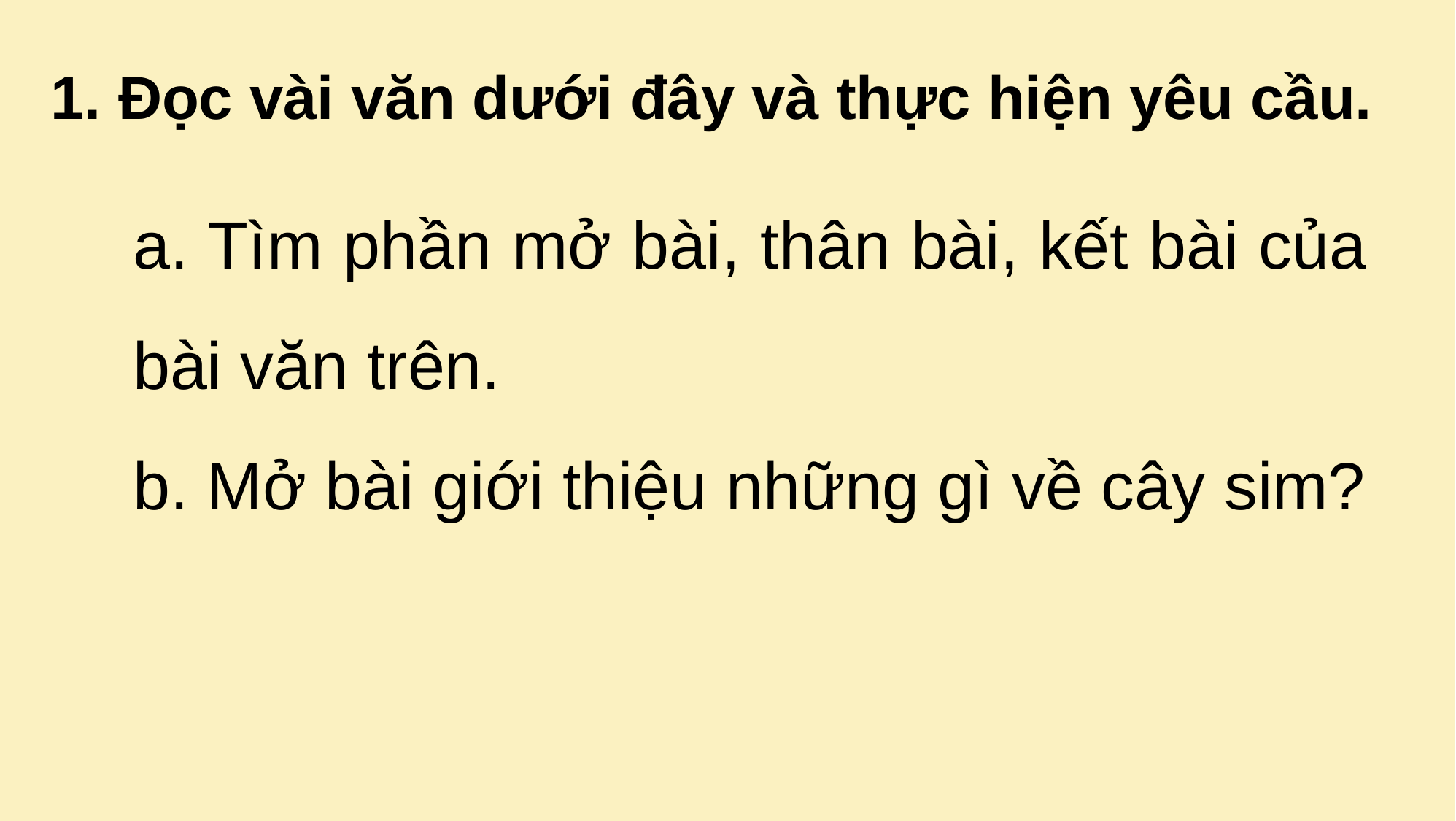

1. Đọc vài văn dưới đây và thực hiện yêu cầu.
a. Tìm phần mở bài, thân bài, kết bài của bài văn trên.
b. Mở bài giới thiệu những gì về cây sim?